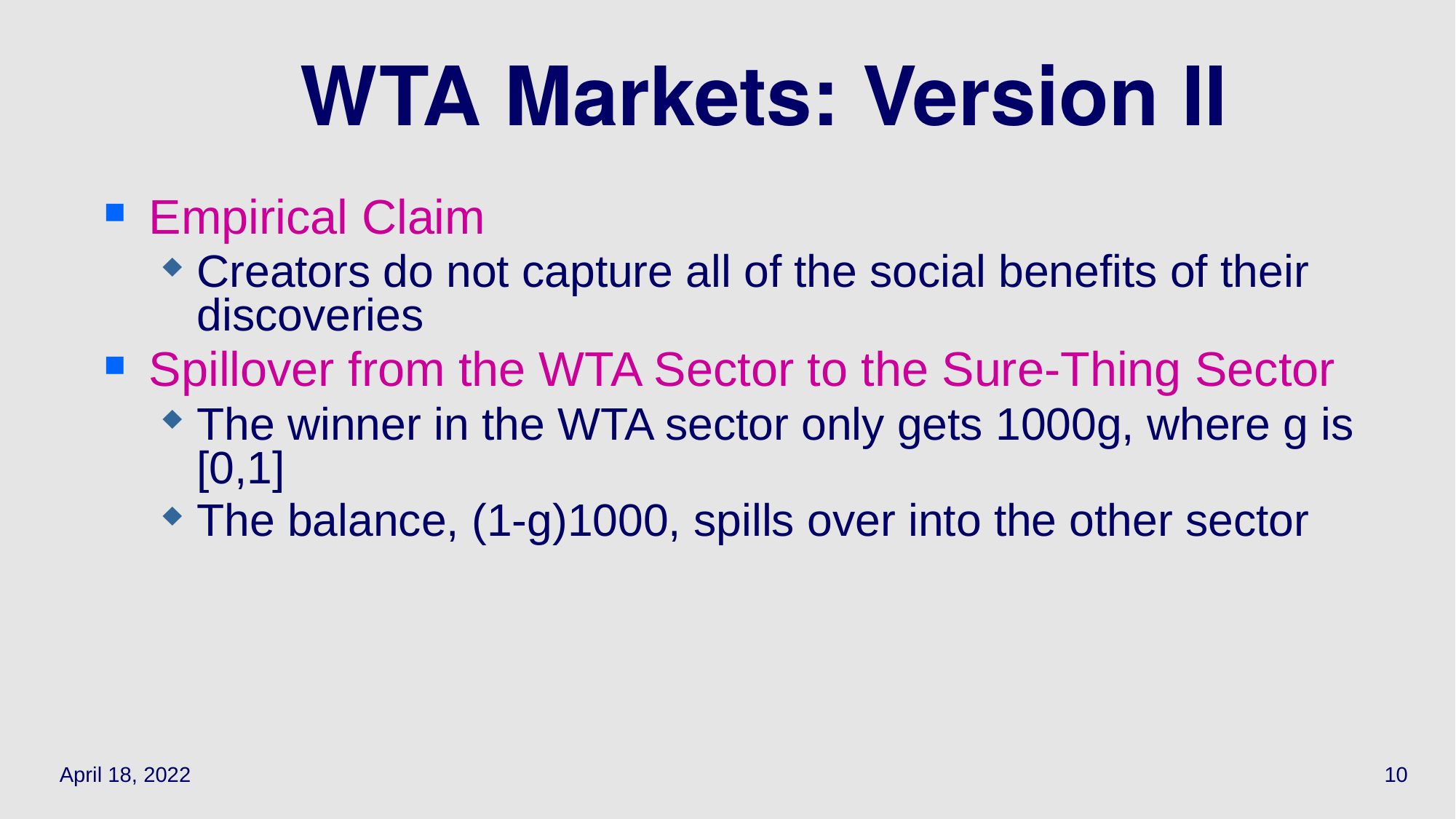

10
# WTA Markets: Version II
Empirical Claim
Creators do not capture all of the social benefits of their discoveries
Spillover from the WTA Sector to the Sure-Thing Sector
The winner in the WTA sector only gets 1000g, where g is [0,1]
The balance, (1-g)1000, spills over into the other sector
April 18, 2022